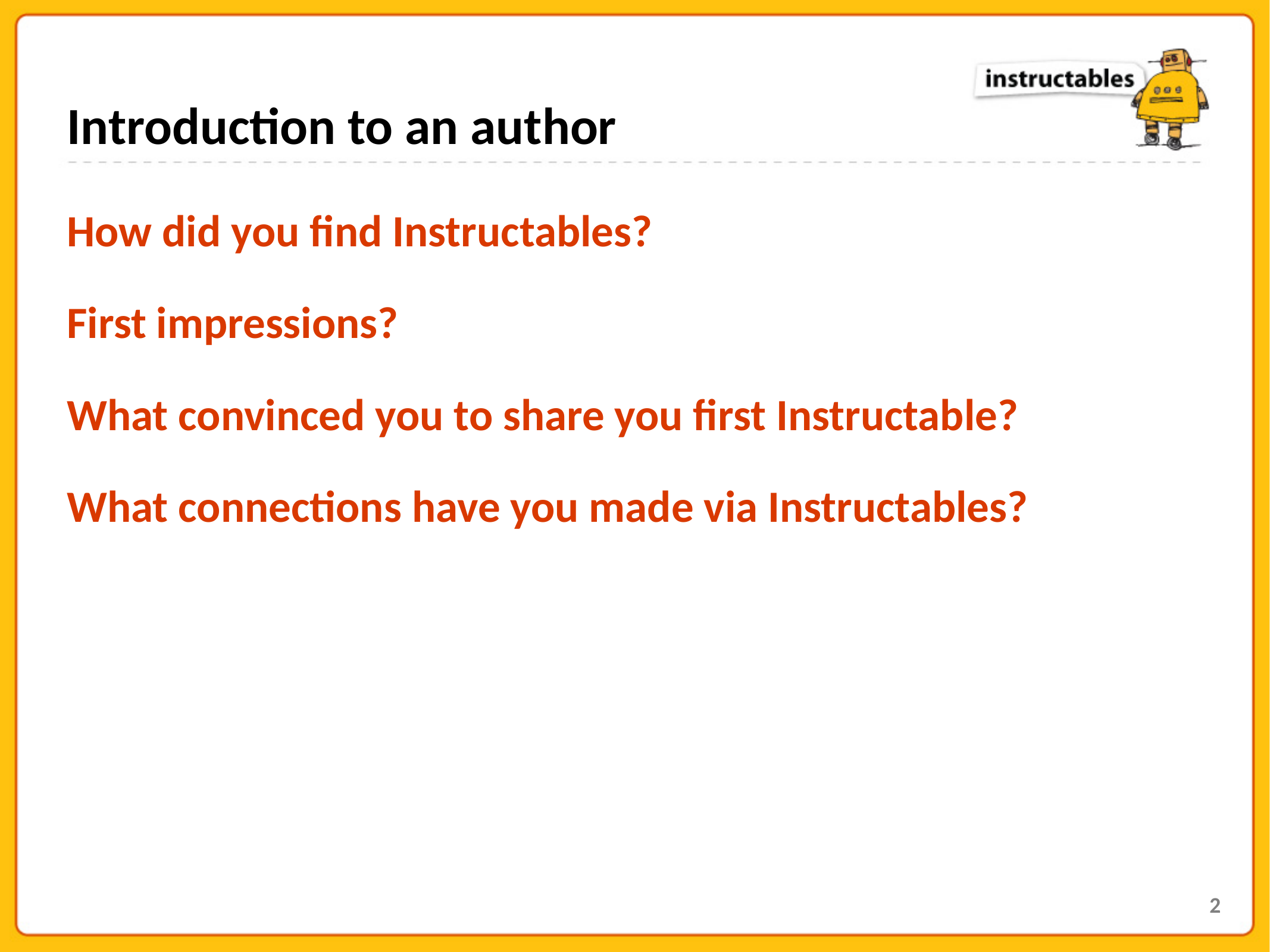

Introduction to an author
How did you find Instructables?
First impressions?
What convinced you to share you first Instructable?
What connections have you made via Instructables?

2